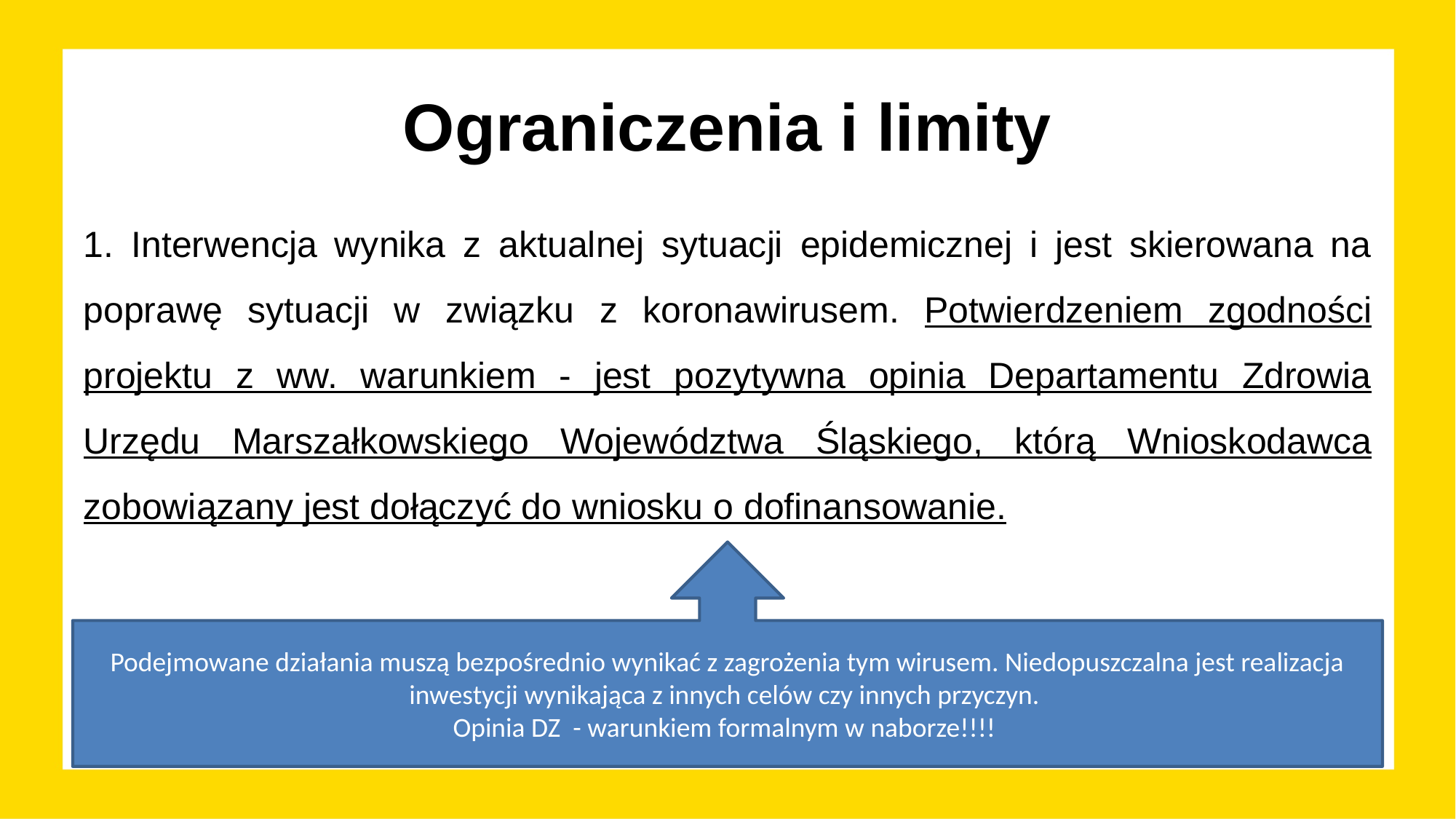

Ograniczenia i limity

1. Interwencja wynika z aktualnej sytuacji epidemicznej i jest skierowana na poprawę sytuacji w związku z koronawirusem. Potwierdzeniem zgodności projektu z ww. warunkiem - jest pozytywna opinia Departamentu Zdrowia Urzędu Marszałkowskiego Województwa Śląskiego, którą Wnioskodawca zobowiązany jest dołączyć do wniosku o dofinansowanie.
Podejmowane działania muszą bezpośrednio wynikać z zagrożenia tym wirusem. Niedopuszczalna jest realizacja inwestycji wynikająca z innych celów czy innych przyczyn.
Opinia DZ  - warunkiem formalnym w naborze!!!!